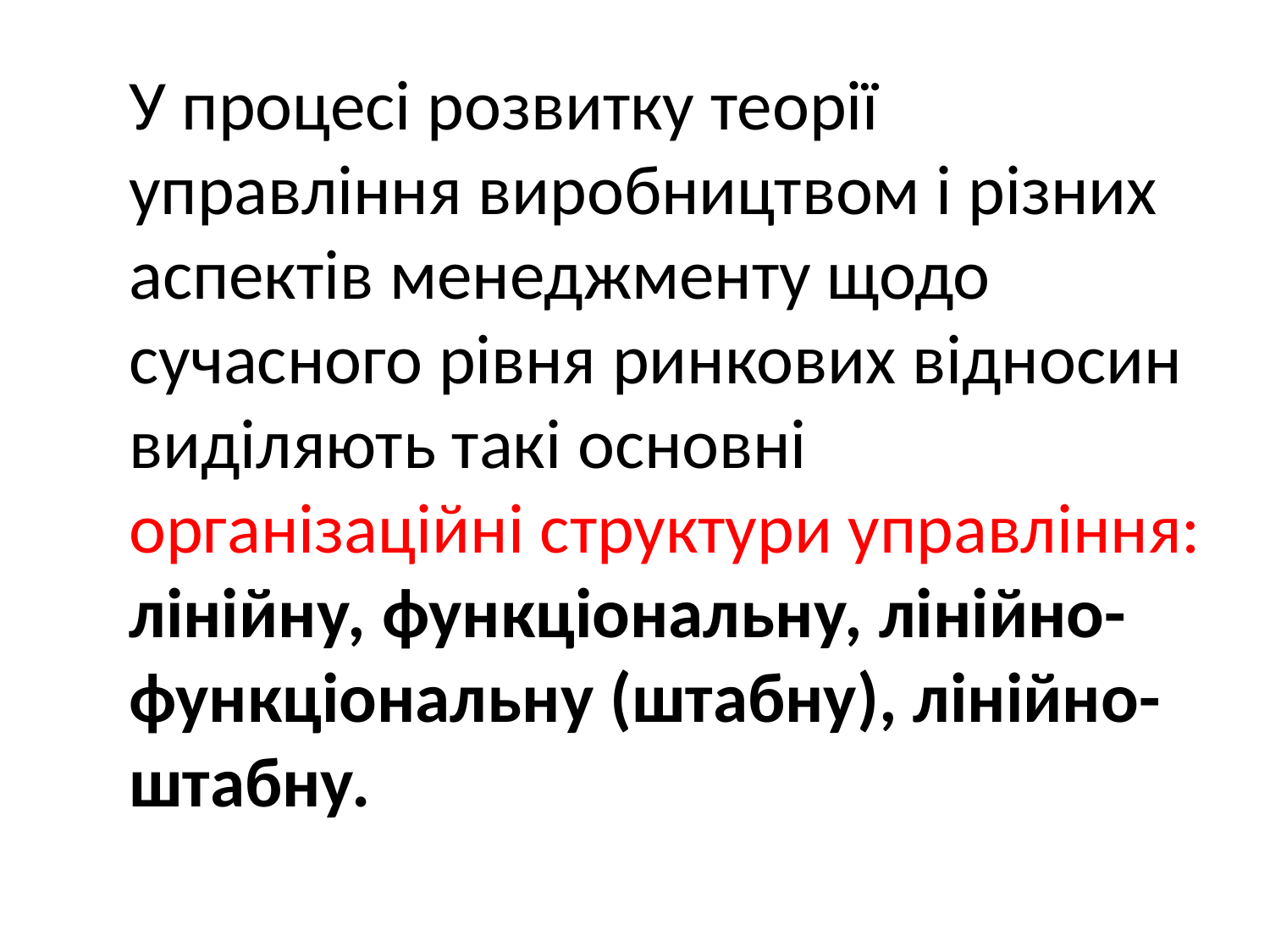

У процесі розвитку теорії управління виробництвом і різних аспектів менеджменту щодо сучасного рівня ринкових відносин виділяють такі основні організаційні структури управління: лінійну, функціональну, лінійно-функціональну (штабну), лінійно-штабну.